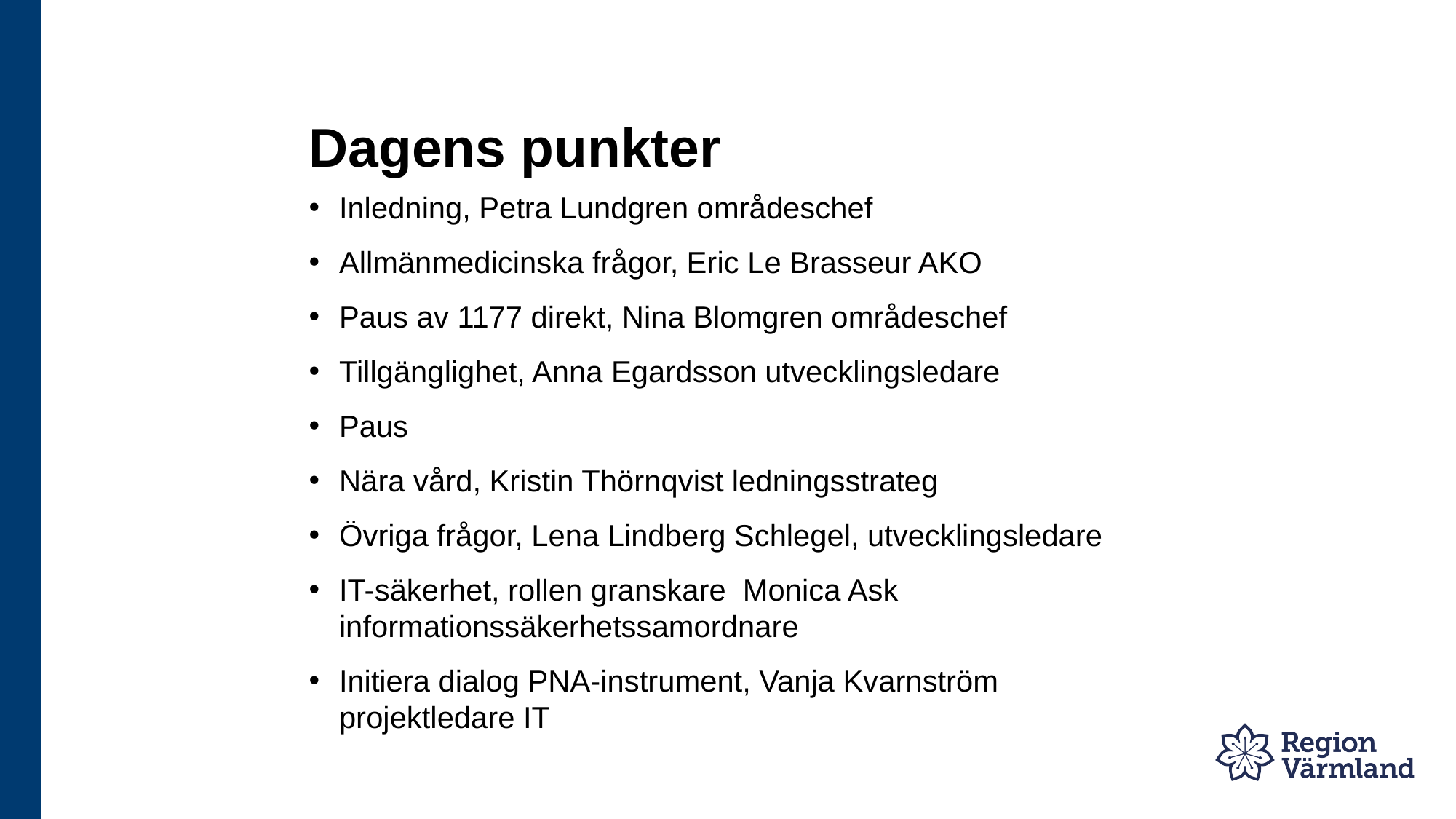

# Dagens punkter
Inledning, Petra Lundgren områdeschef
Allmänmedicinska frågor, Eric Le Brasseur AKO
Paus av 1177 direkt, Nina Blomgren områdeschef
Tillgänglighet, Anna Egardsson utvecklingsledare
Paus
Nära vård, Kristin Thörnqvist ledningsstrateg
Övriga frågor, Lena Lindberg Schlegel, utvecklingsledare
IT-säkerhet, rollen granskare  Monica Ask informationssäkerhetssamordnare
Initiera dialog PNA-instrument, Vanja Kvarnström projektledare IT